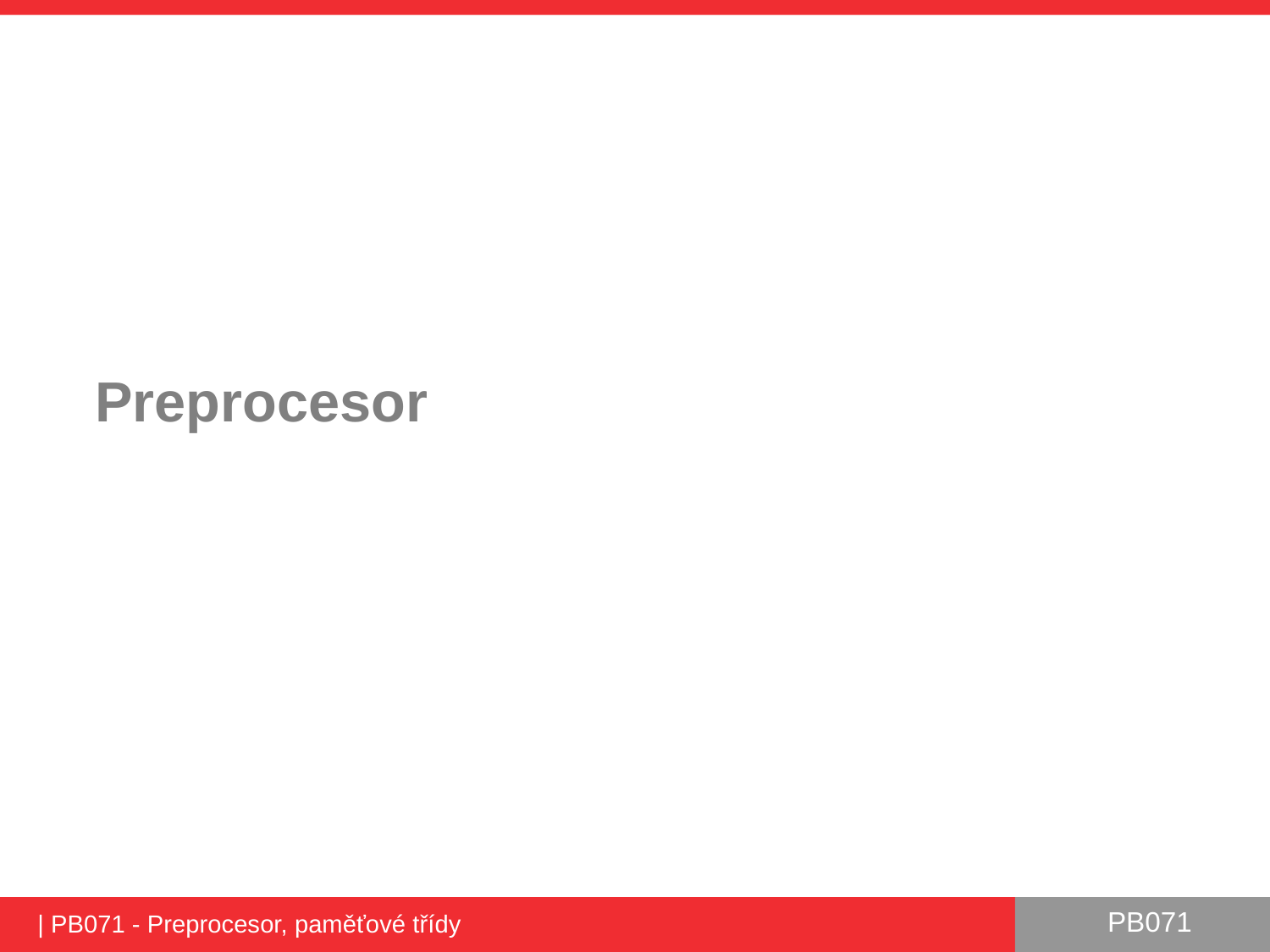

# Preprocesor
| PB071 - Preprocesor, paměťové třídy